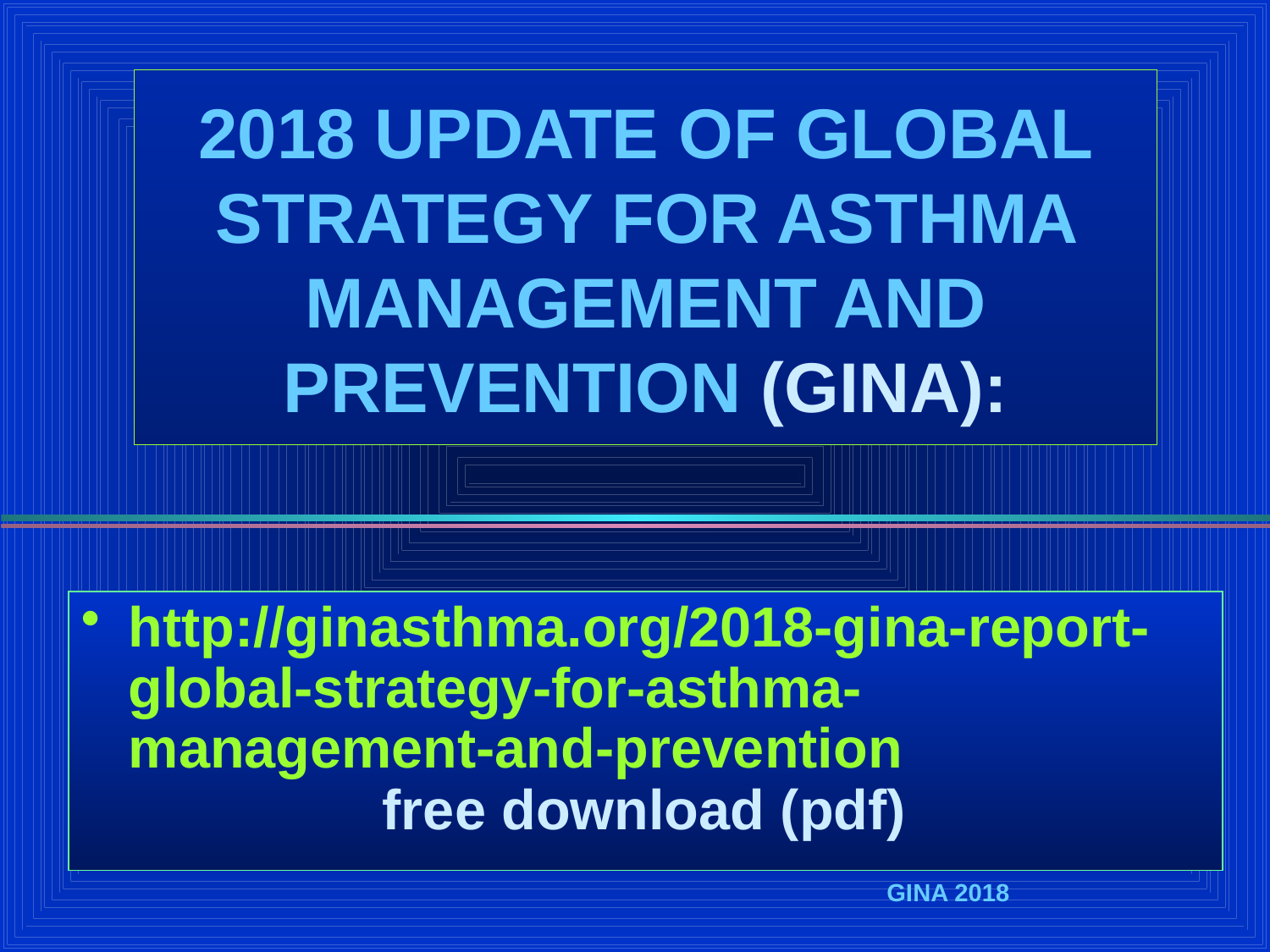

# 2018 UPDATE OF GLOBAL STRATEGY FOR ASTHMA MANAGEMENT AND PREVENTION (GINA):

http://ginasthma.org/2018-gina-report-global-strategy-for-asthma-management-and-prevention
		free download (pdf)
GINA 2018